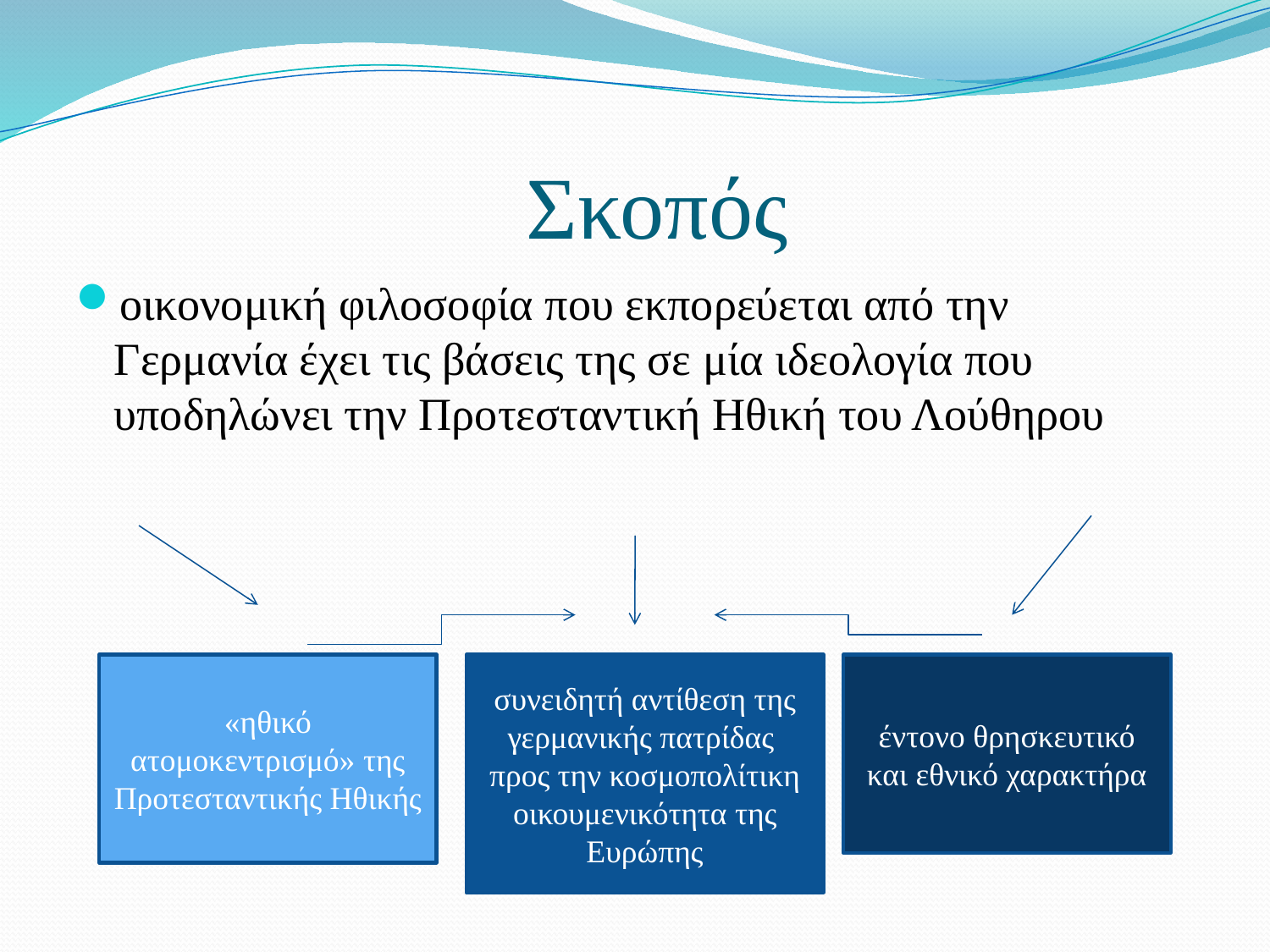

# Σκοπός
οικονομική φιλοσοφία που εκπορεύεται από την Γερμανία έχει τις βάσεις της σε μία ιδεολογία που υποδηλώνει την Προτεσταντική Ηθική του Λούθηρου
«ηθικό ατομοκεντρισμό» της Προτεσταντικής Ηθικής
συνειδητή αντίθεση της γερμανικής πατρίδας  προς την κοσμοπολίτικη οικουμενικότητα της Ευρώπης
έντονο θρησκευτικό και εθνικό χαρακτήρα